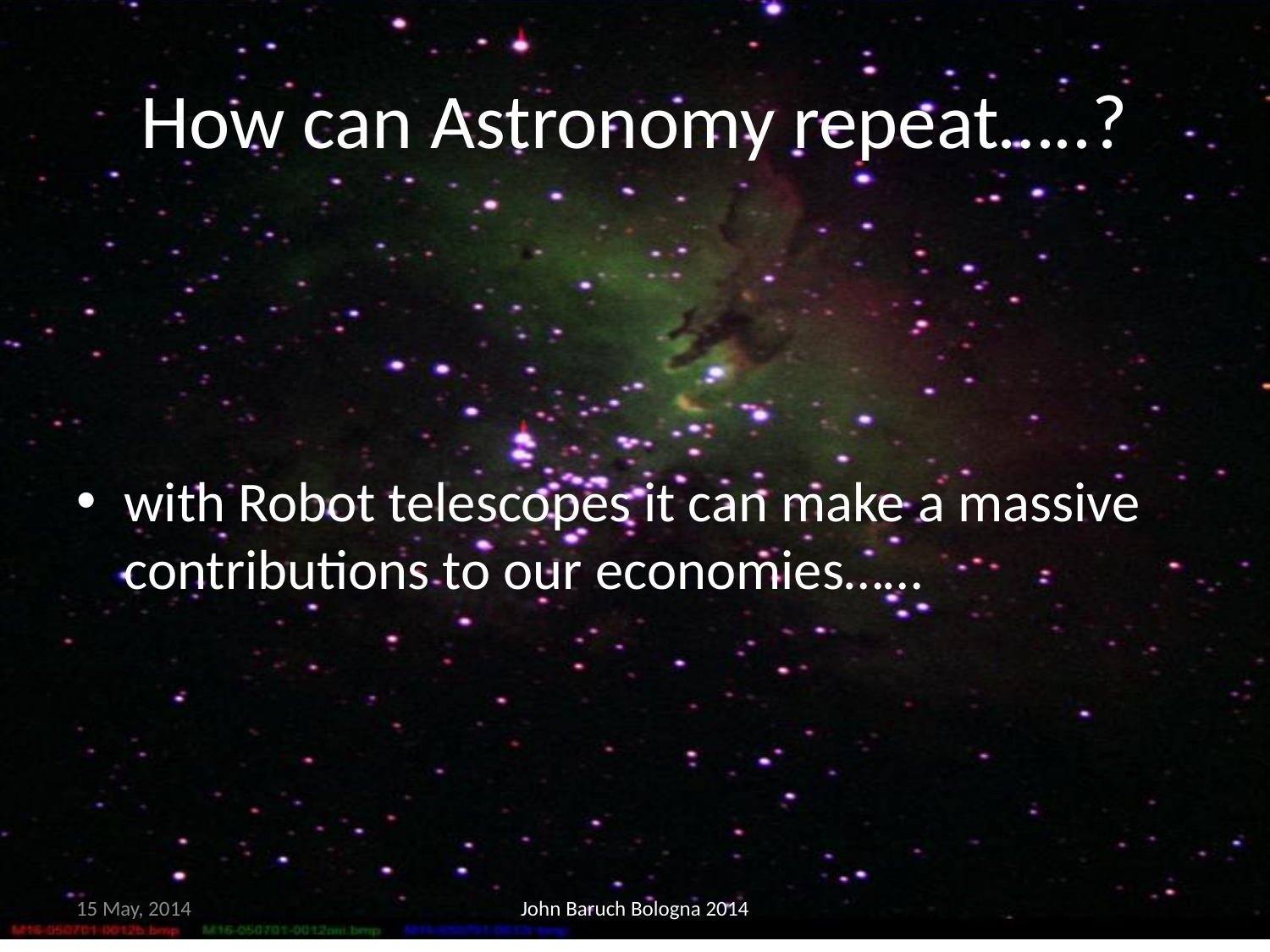

# How can Astronomy repeat…..?

with Robot telescopes it can make a massive contributions to our economies……

15 May, 2014
John Baruch Bologna 2014